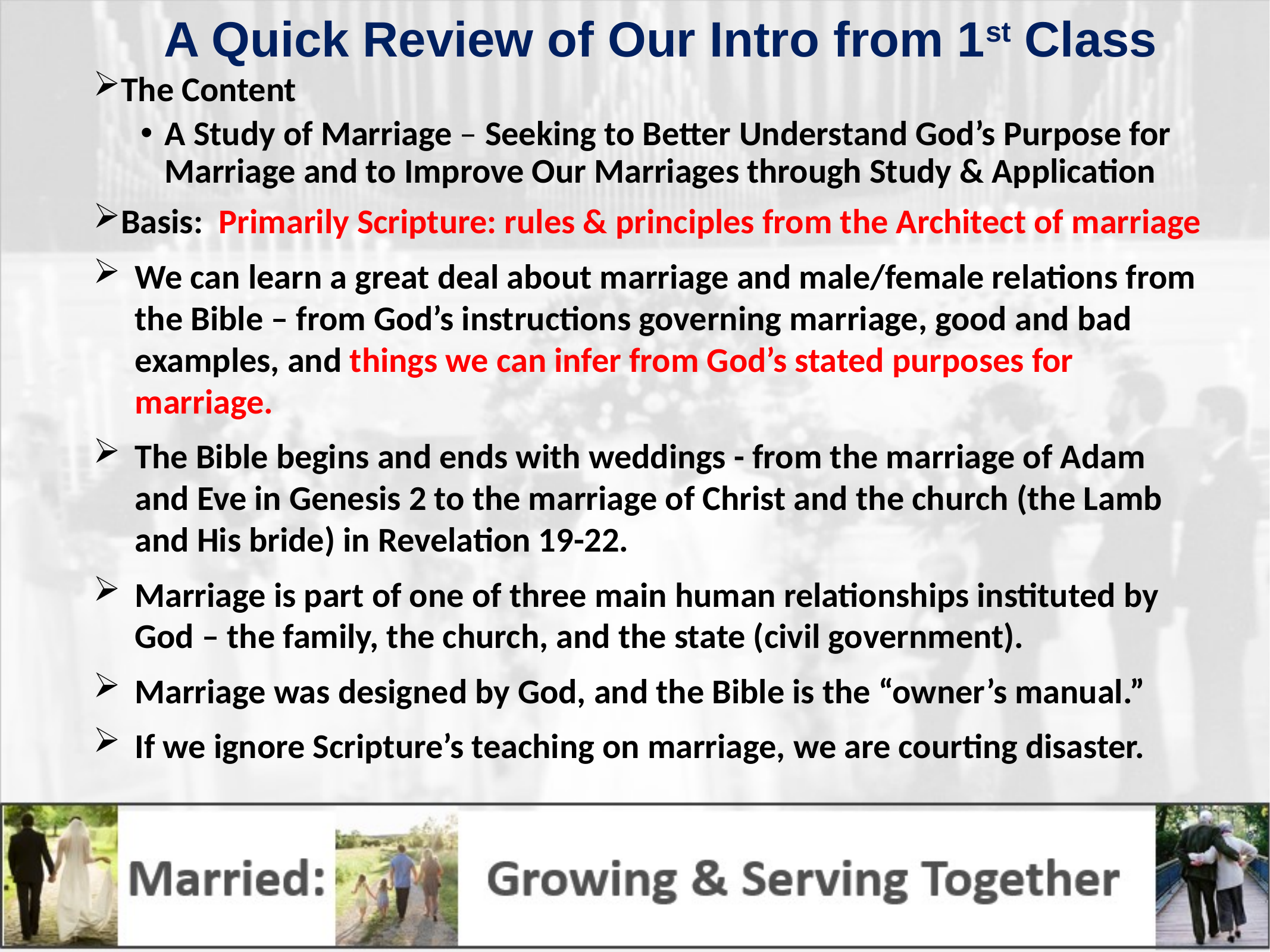

A Quick Review of Our Intro from 1st Class
The Content
A Study of Marriage – Seeking to Better Understand God’s Purpose for Marriage and to Improve Our Marriages through Study & Application
Basis:  Primarily Scripture: rules & principles from the Architect of marriage
We can learn a great deal about marriage and male/female relations from the Bible – from God’s instructions governing marriage, good and bad examples, and things we can infer from God’s stated purposes for marriage.
The Bible begins and ends with weddings - from the marriage of Adam and Eve in Genesis 2 to the marriage of Christ and the church (the Lamb and His bride) in Revelation 19-22.
Marriage is part of one of three main human relationships instituted by God – the family, the church, and the state (civil government).
Marriage was designed by God, and the Bible is the “owner’s manual.”
If we ignore Scripture’s teaching on marriage, we are courting disaster.